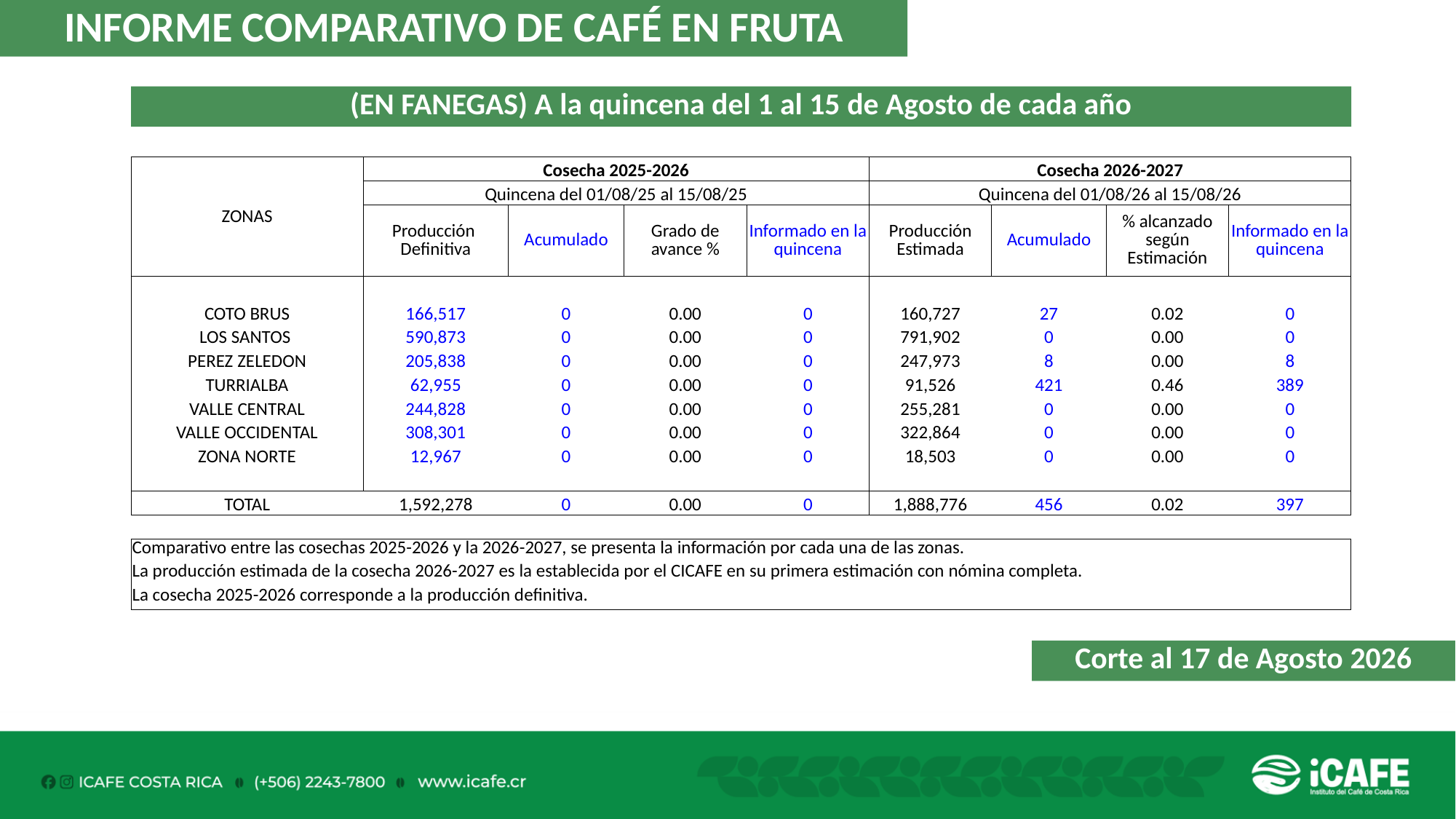

INFORME COMPARATIVO DE CAFÉ EN FRUTA

(EN FANEGAS) A la quincena del 1 al 15 de Agosto de cada año

| ZONAS | Cosecha 2025-2026 |  |  |  | Cosecha 2026-2027 |  |  |  |
| --- | --- | --- | --- | --- | --- | --- | --- | --- |
|  | Quincena del 01/08/25 al 15/08/25 |  |  |  | Quincena del 01/08/26 al 15/08/26 |  |  |  |
|  | Producción Definitiva | Acumulado | Grado de avance % | Informado en la quincena | Producción Estimada | Acumulado | % alcanzado según Estimación | Informado en la quincena |
|  |  |  |  |  |  |  |  |  |
| COTO BRUS | 166,517 | 0 | 0.00 | 0 | 160,727 | 27 | 0.02 | 0 |
| LOS SANTOS | 590,873 | 0 | 0.00 | 0 | 791,902 | 0 | 0.00 | 0 |
| PEREZ ZELEDON | 205,838 | 0 | 0.00 | 0 | 247,973 | 8 | 0.00 | 8 |
| TURRIALBA | 62,955 | 0 | 0.00 | 0 | 91,526 | 421 | 0.46 | 389 |
| VALLE CENTRAL | 244,828 | 0 | 0.00 | 0 | 255,281 | 0 | 0.00 | 0 |
| VALLE OCCIDENTAL | 308,301 | 0 | 0.00 | 0 | 322,864 | 0 | 0.00 | 0 |
| ZONA NORTE | 12,967 | 0 | 0.00 | 0 | 18,503 | 0 | 0.00 | 0 |
|  |  |  |  |  |  |  |  |  |
| TOTAL | 1,592,278 | 0 | 0.00 | 0 | 1,888,776 | 456 | 0.02 | 397 |
|  |  |  |  |  |  |  |  |  |
| Comparativo entre las cosechas 2025-2026 y la 2026-2027, se presenta la información por cada una de las zonas. |  |  |  |  |  |  |  |  |
| La producción estimada de la cosecha 2026-2027 es la establecida por el CICAFE en su primera estimación con nómina completa. |  |  |  |  |  |  |  |  |
| La cosecha 2025-2026 corresponde a la producción definitiva. |  |  |  |  |  |  |  |  |

Corte al 17 de Agosto 2026